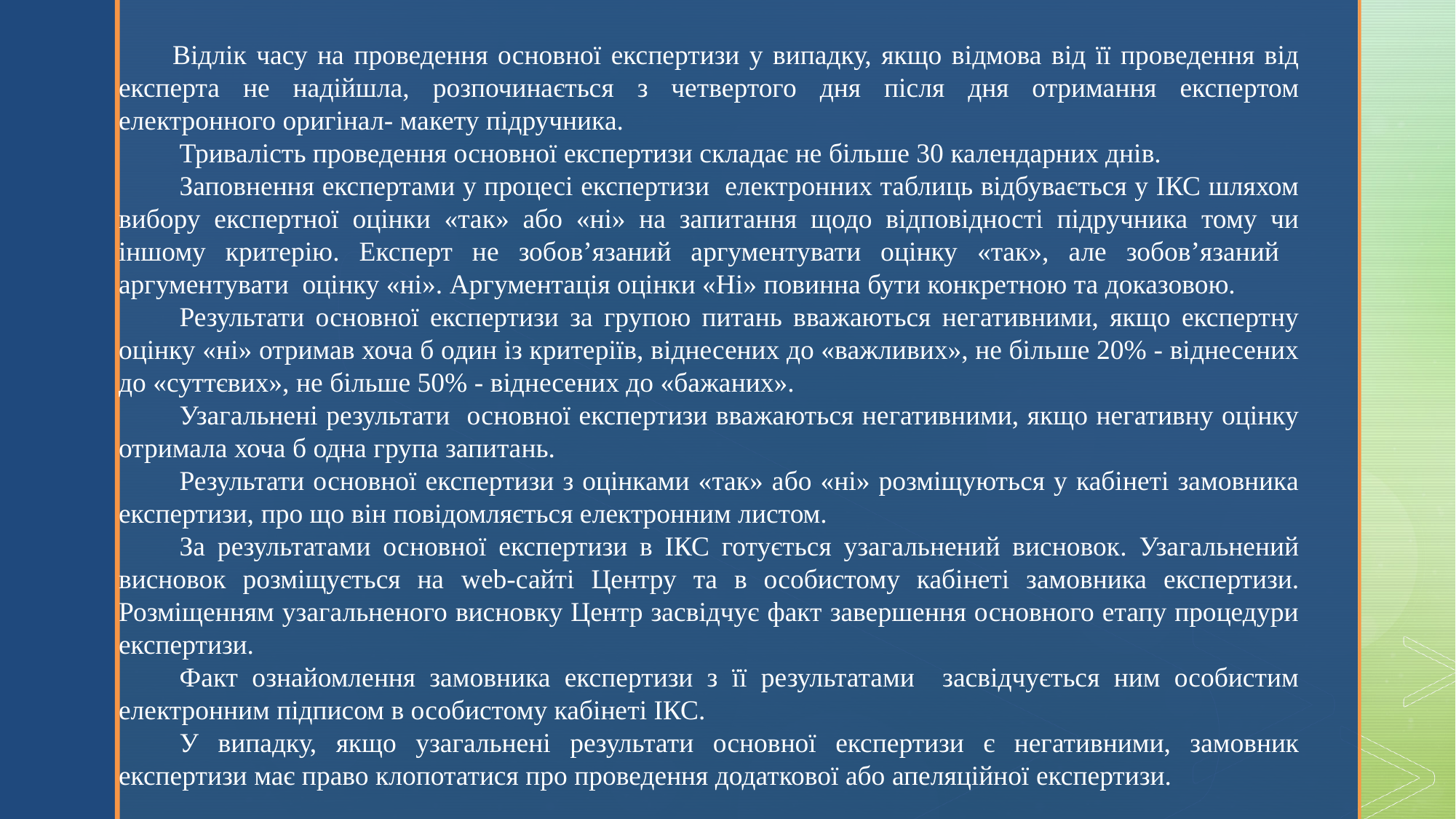

Відлік часу на проведення основної експертизи у випадку, якщо відмова від її проведення від експерта не надійшла, розпочинається з четвертого дня після дня отримання експертом електронного оригінал- макету підручника.
 Тривалість проведення основної експертизи складає не більше 30 календарних днів.
 Заповнення експертами у процесі експертизи  електронних таблиць відбувається у ІКС шляхом вибору експертної оцінки «так» або «ні» на запитання щодо відповідності підручника тому чи іншому критерію. Експерт не зобов’язаний аргументувати оцінку «так», але зобов’язаний  аргументувати  оцінку «ні». Аргументація оцінки «Ні» повинна бути конкретною та доказовою.
 Результати основної експертизи за групою питань вважаються негативними, якщо експертну оцінку «ні» отримав хоча б один із критеріїв, віднесених до «важливих», не більше 20% - віднесених до «суттєвих», не більше 50% - віднесених до «бажаних».
 Узагальнені результати  основної експертизи вважаються негативними, якщо негативну оцінку отримала хоча б одна група запитань.
 Результати основної експертизи з оцінками «так» або «ні» розміщуються у кабінеті замовника експертизи, про що він повідомляється електронним листом.
 За результатами основної експертизи в ІКС готується узагальнений висновок. Узагальнений висновок розміщується на web-сайті Центру та в особистому кабінеті замовника експертизи. Розміщенням узагальненого висновку Центр засвідчує факт завершення основного етапу процедури експертизи.
 Факт ознайомлення замовника експертизи з її результатами  засвідчується ним особистим електронним підписом в особистому кабінеті ІКС.
 У випадку, якщо узагальнені результати основної експертизи є негативними, замовник експертизи має право клопотатися про проведення додаткової або апеляційної експертизи.